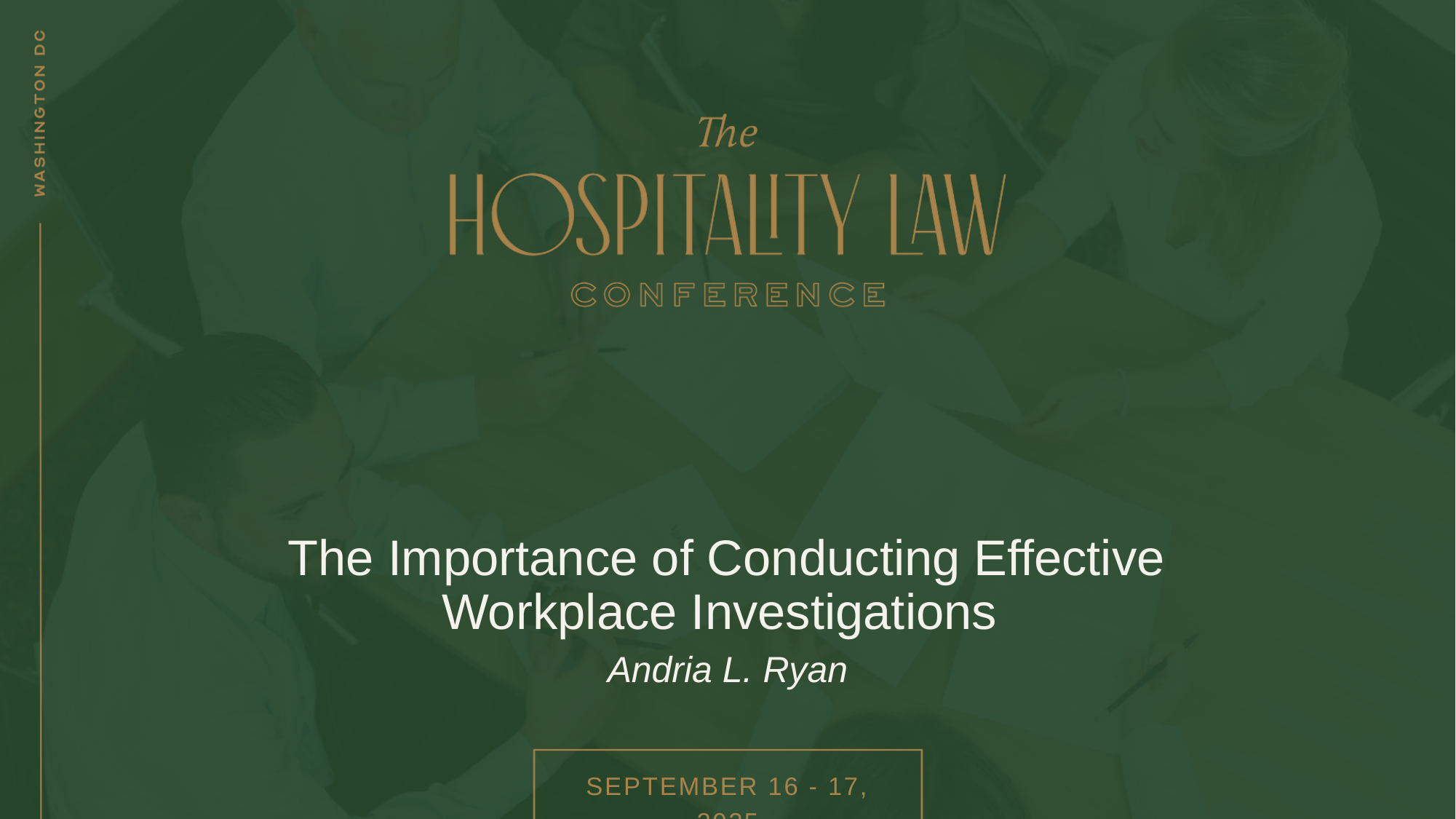

# The Importance of Conducting Effective Workplace Investigations
Andria L. Ryan
SEPTEMBER 16 - 17, 2025